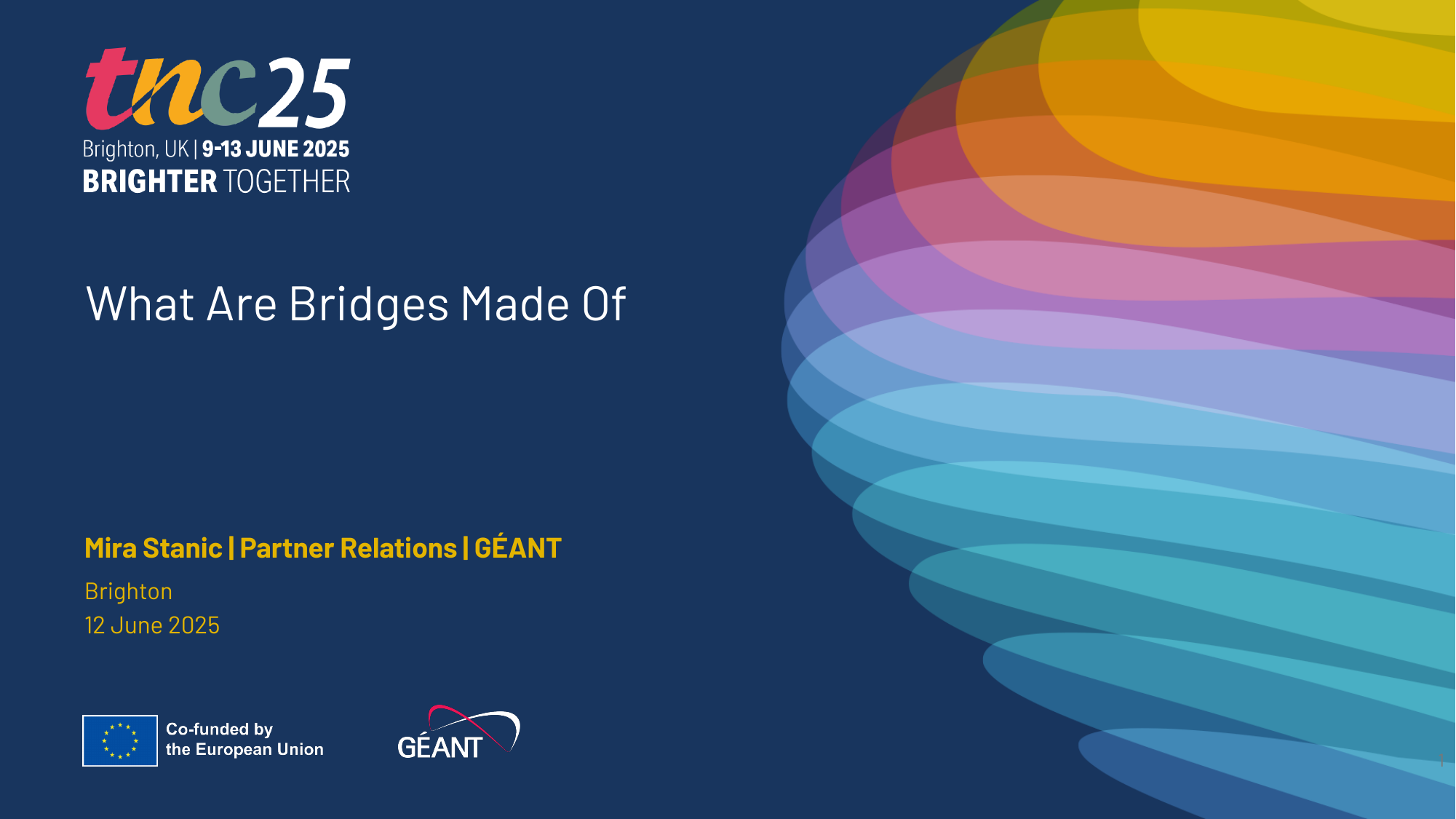

What Are Bridges Made Of

Mira Stanic | Partner Relations | GÉANT
Brighton
12 June 2025
1